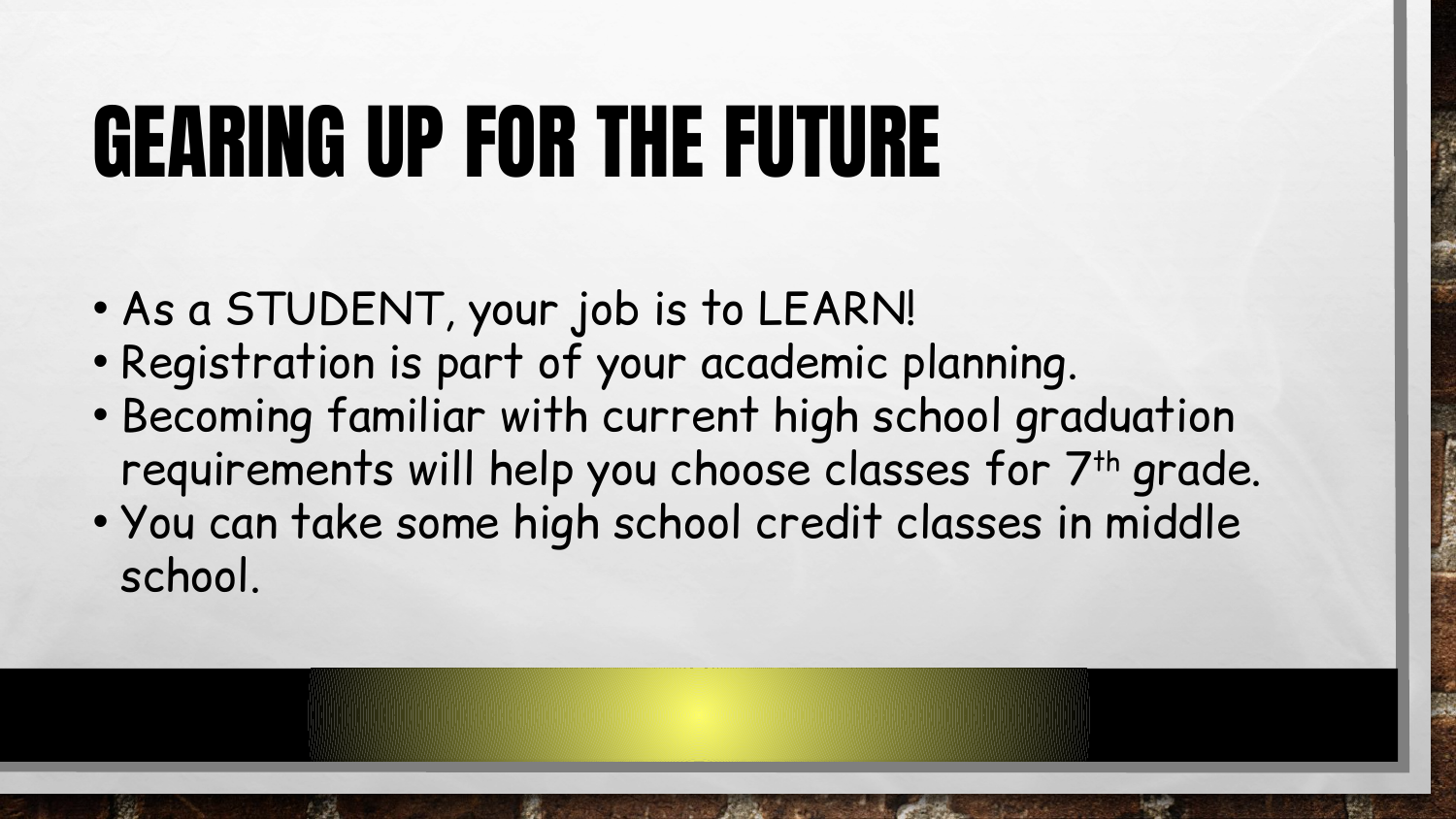

# GEARING UP FOR THE FUTURE
As a STUDENT, your job is to LEARN!
Registration is part of your academic planning.
Becoming familiar with current high school graduation requirements will help you choose classes for 7th grade.
You can take some high school credit classes in middle school.